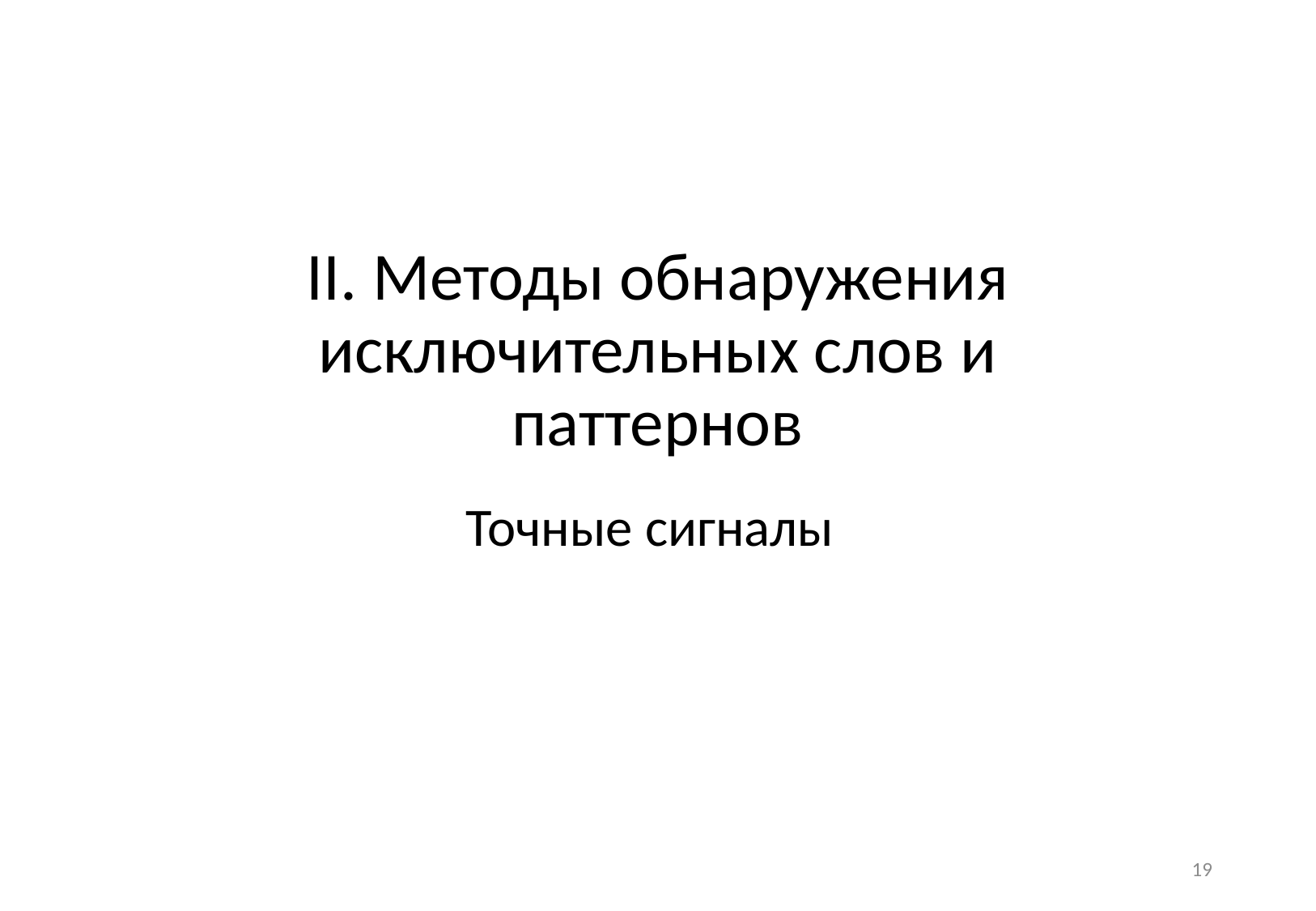

# II. Методы обнаружения исключительных слов и паттернов
Точные сигналы
19